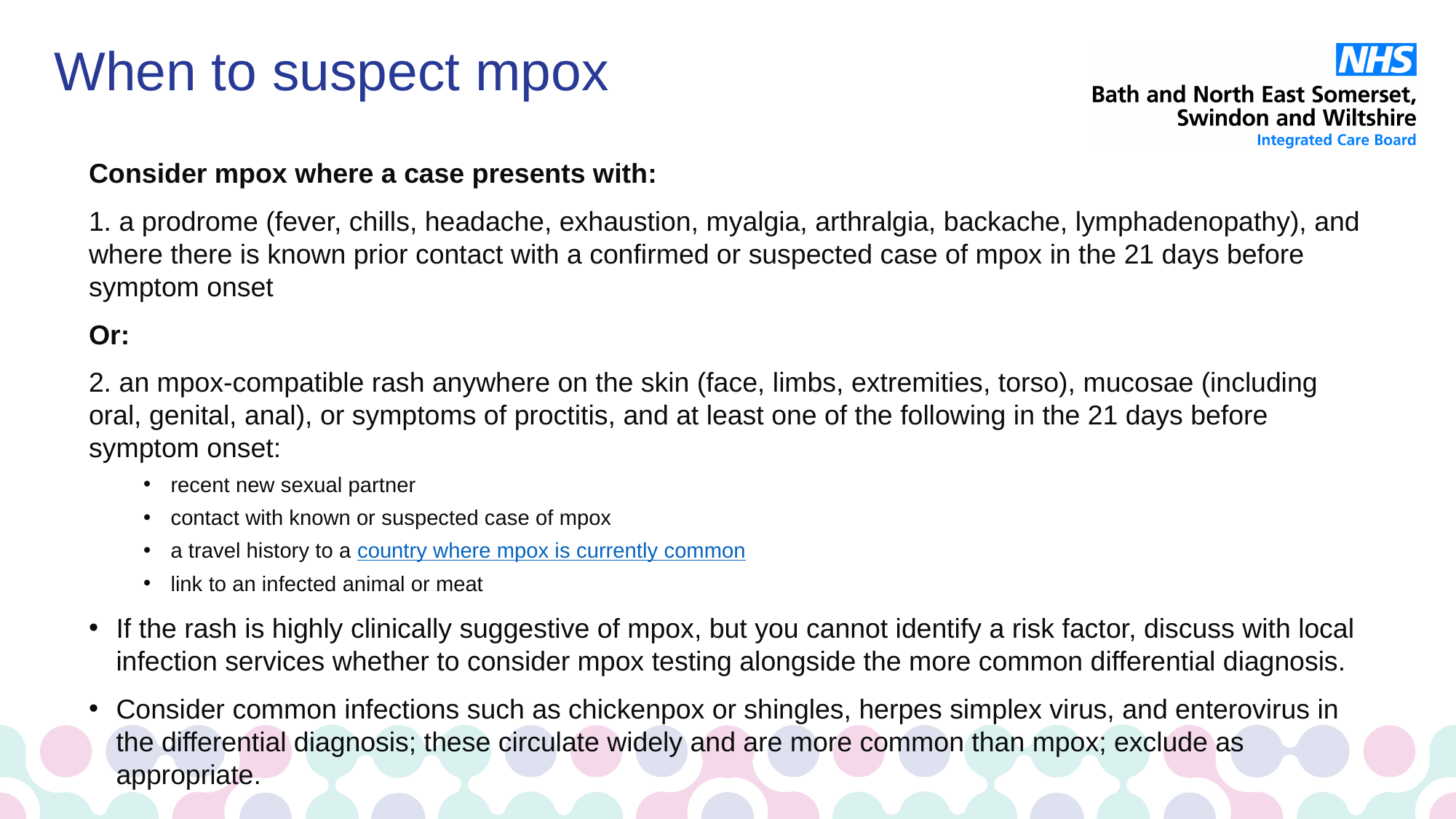

# When to suspect mpox
Consider mpox where a case presents with:
1. a prodrome (fever, chills, headache, exhaustion, myalgia, arthralgia, backache, lymphadenopathy), and where there is known prior contact with a confirmed or suspected case of mpox in the 21 days before symptom onset
Or:
2. an mpox-compatible rash anywhere on the skin (face, limbs, extremities, torso), mucosae (including oral, genital, anal), or symptoms of proctitis, and at least one of the following in the 21 days before symptom onset:
recent new sexual partner
contact with known or suspected case of mpox
a travel history to a country where mpox is currently common
link to an infected animal or meat
If the rash is highly clinically suggestive of mpox, but you cannot identify a risk factor, discuss with local infection services whether to consider mpox testing alongside the more common differential diagnosis.
Consider common infections such as chickenpox or shingles, herpes simplex virus, and enterovirus in the differential diagnosis; these circulate widely and are more common than mpox; exclude as appropriate.